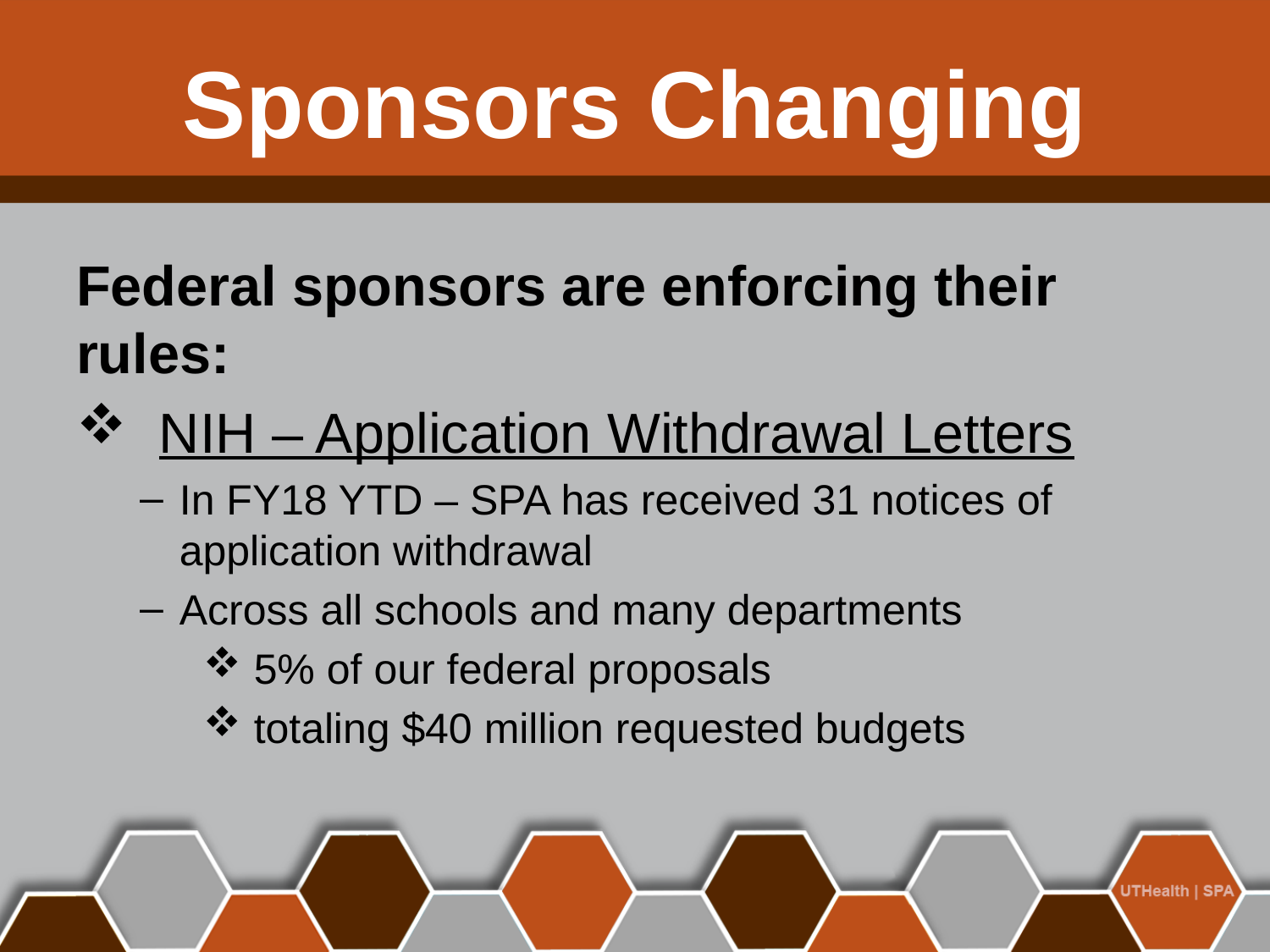

# Sponsors Changing
Federal sponsors are enforcing their rules:
  NIH – Application Withdrawal Letters
In FY18 YTD – SPA has received 31 notices of application withdrawal
Across all schools and many departments
 5% of our federal proposals
 totaling $40 million requested budgets